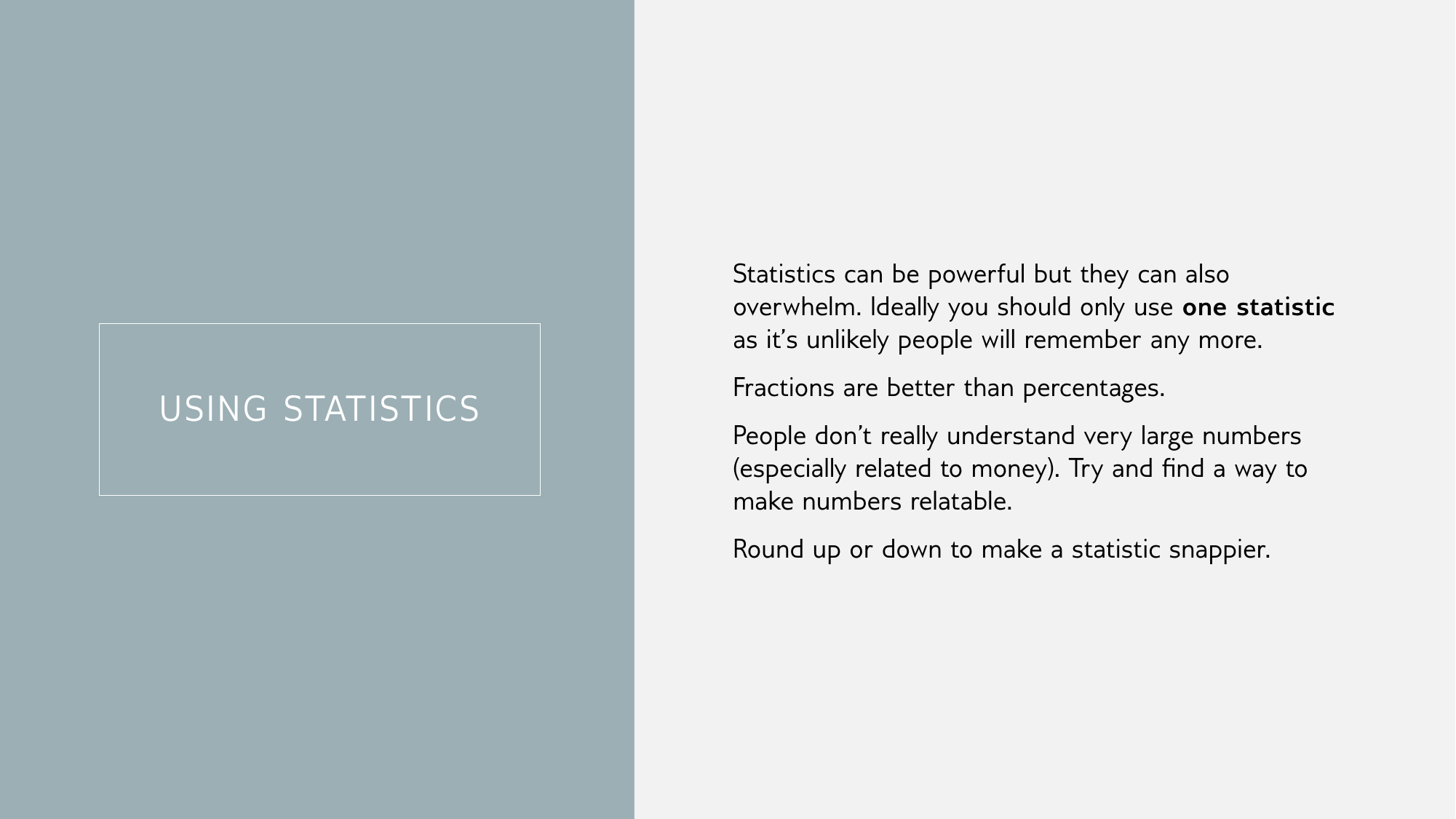

Statistics can be powerful but they can also overwhelm. Ideally you should only use one statistic as it’s unlikely people will remember any more.
Fractions are better than percentages.
People don’t really understand very large numbers (especially related to money). Try and find a way to make numbers relatable.
Round up or down to make a statistic snappier.
Using statistics